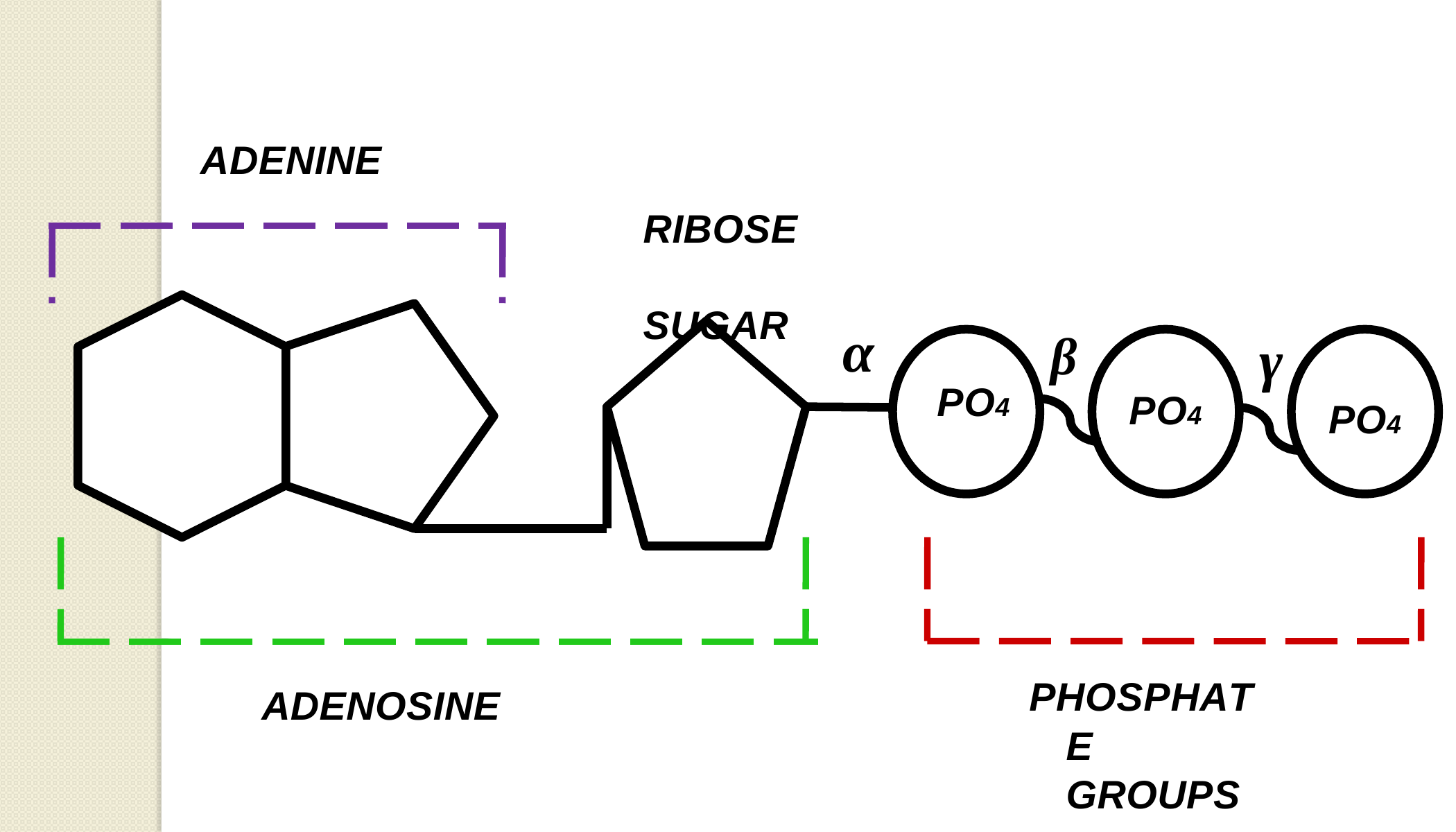

ADENINE
RIBOSE  SUGAR
α
β
γ
PO4
PO4
PO4
PHOSPHATE  GROUPS
ADENOSINE